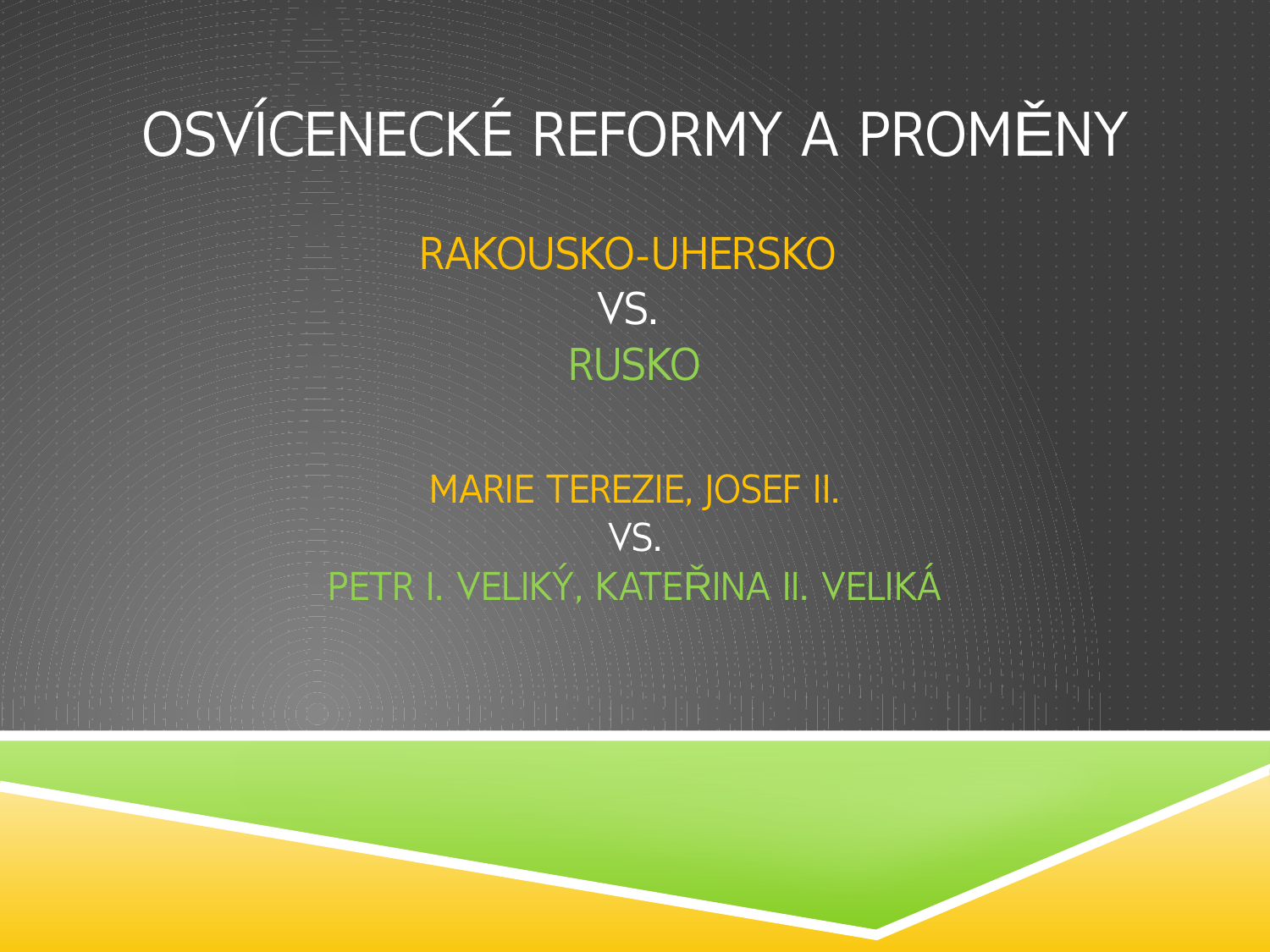

Osvícenecké reformy a proměny
Rakousko-Uhersko
Vs.
Rusko
Marie Terezie, Josef II.
Vs.
Petr I. Veliký, Kateřina II. veliká